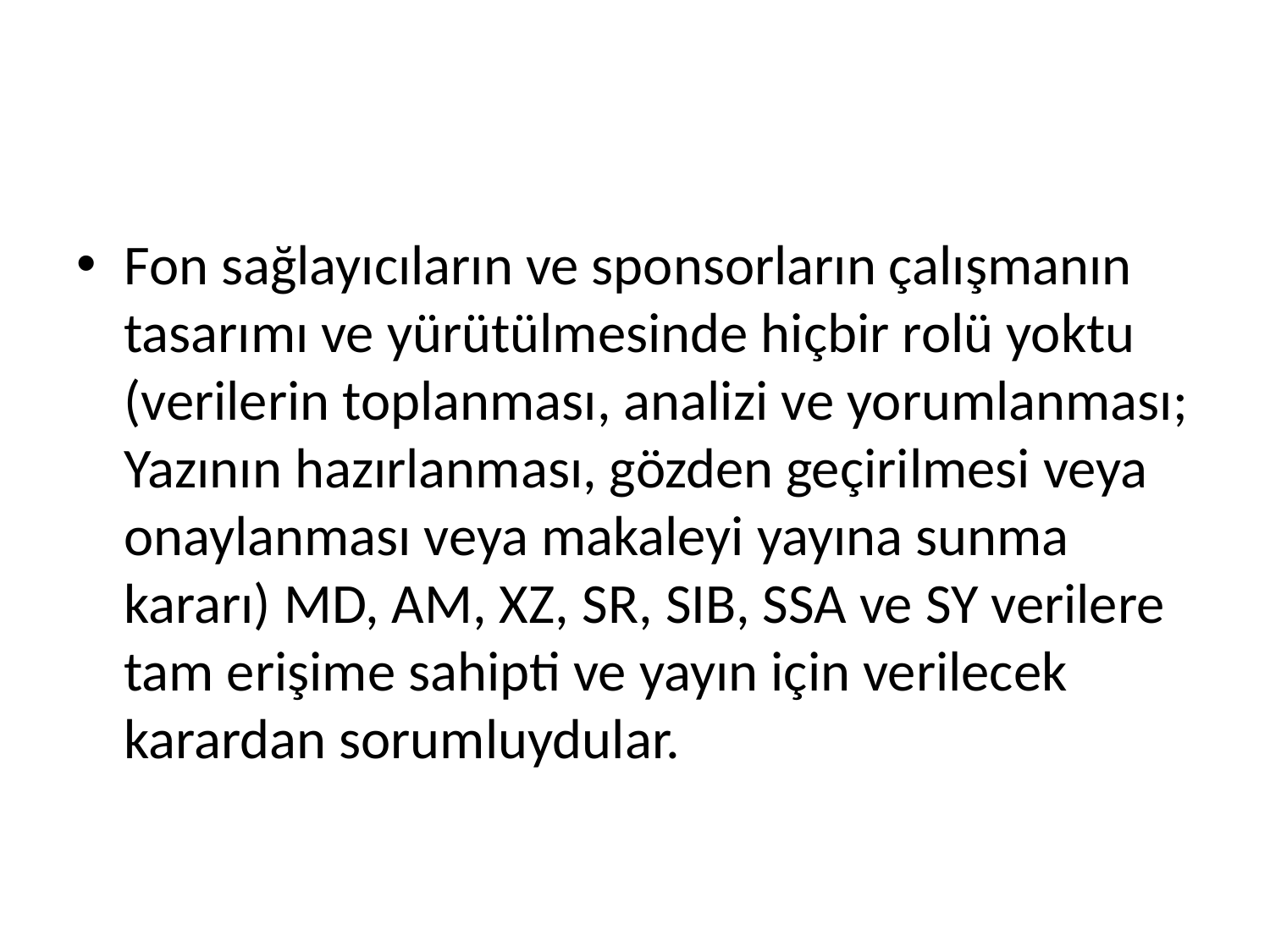

#
Fon sağlayıcıların ve sponsorların çalışmanın tasarımı ve yürütülmesinde hiçbir rolü yoktu (verilerin toplanması, analizi ve yorumlanması; Yazının hazırlanması, gözden geçirilmesi veya onaylanması veya makaleyi yayına sunma kararı) MD, AM, XZ, SR, SIB, SSA ve SY verilere tam erişime sahipti ve yayın için verilecek karardan sorumluydular.